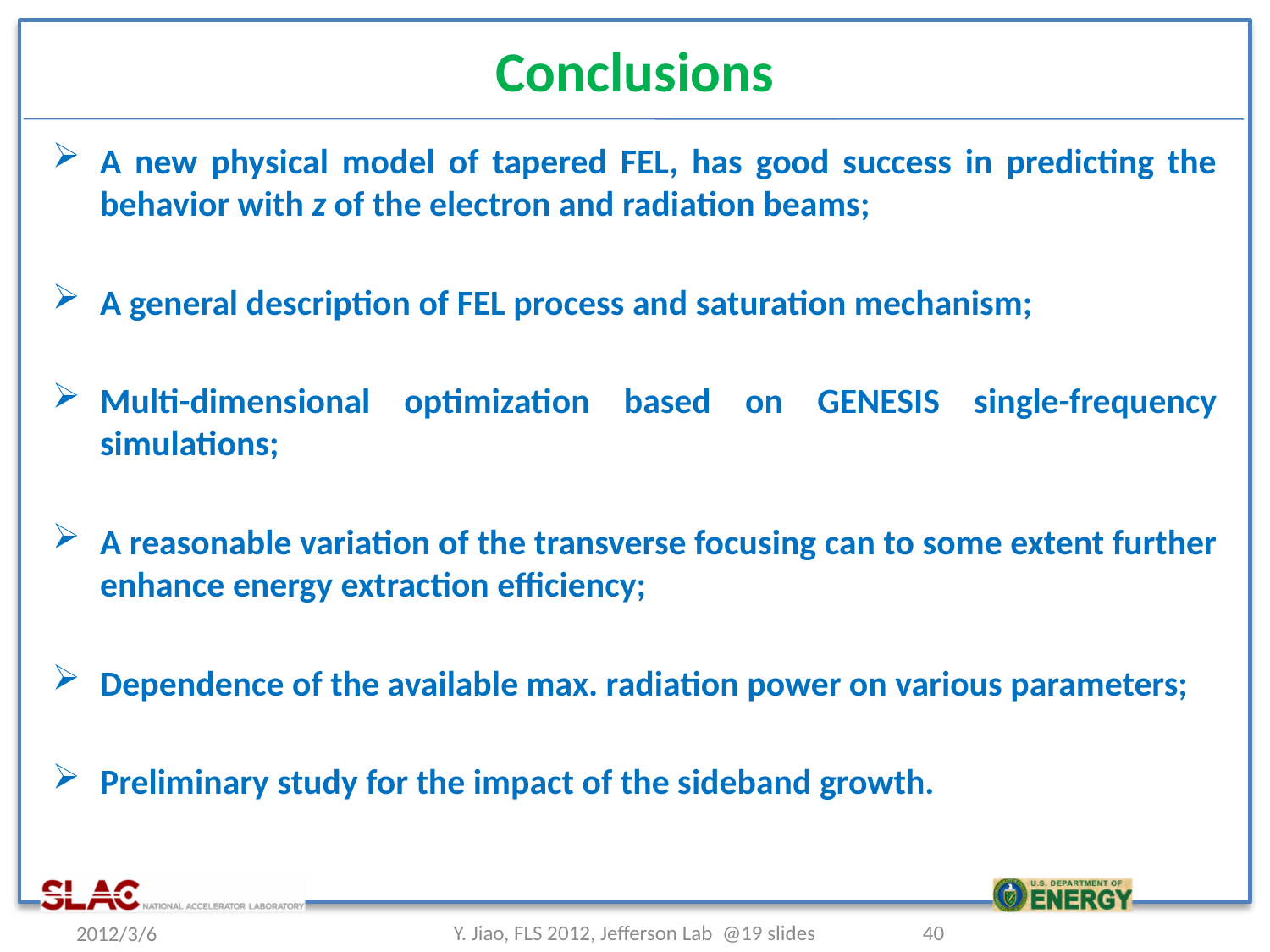

# Conclusions
A new physical model of tapered FEL, has good success in predicting the behavior with z of the electron and radiation beams;

A general description of FEL process and saturation mechanism;

Multi-dimensional optimization based on GENESIS single-frequency simulations;

A reasonable variation of the transverse focusing can to some extent further enhance energy extraction efficiency;

Dependence of the available max. radiation power on various parameters;

Preliminary study for the impact of the sideband growth.
2012/3/6
Y. Jiao, FLS 2012, Jefferson Lab  @19 slides
40